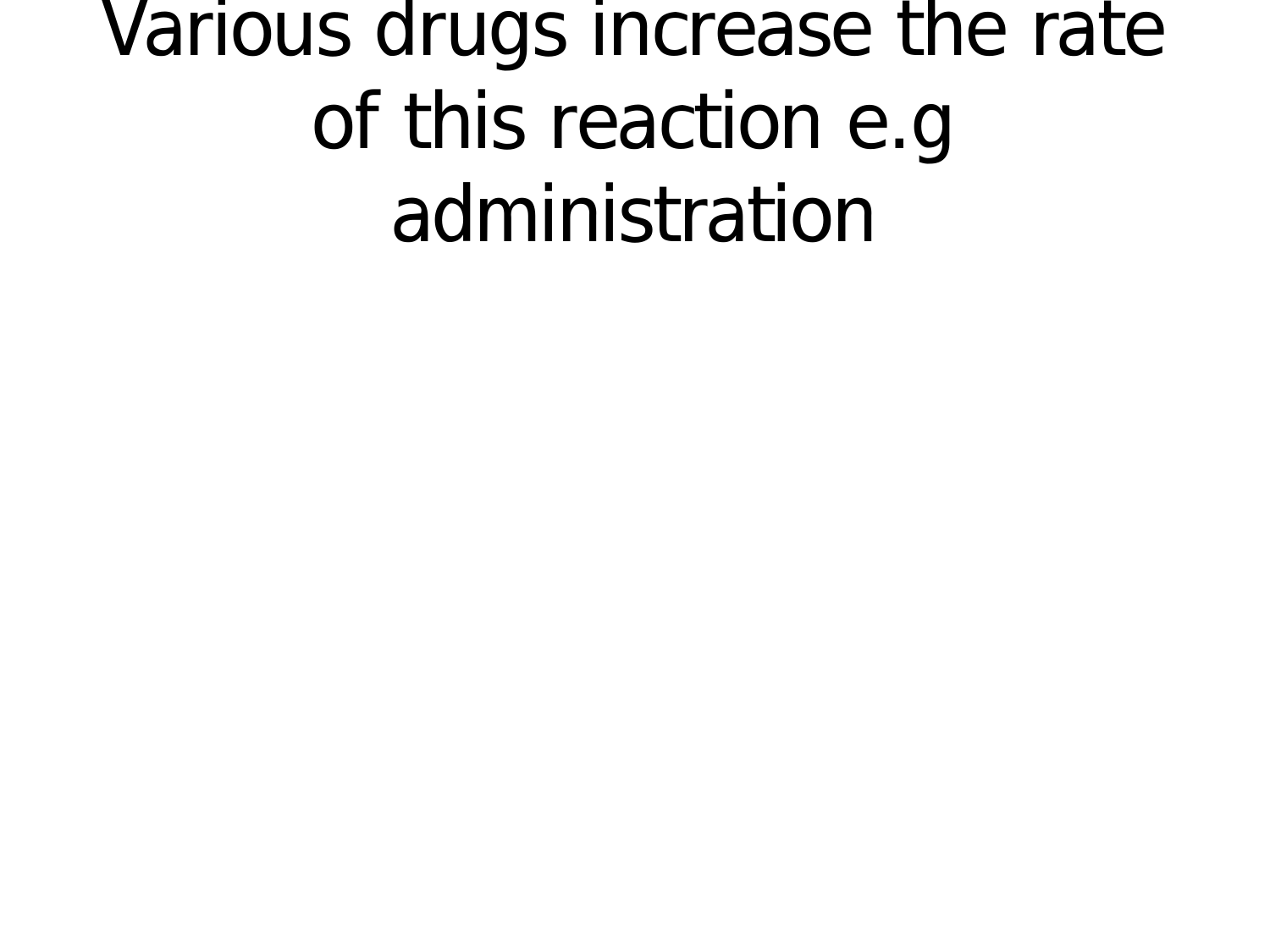

# Various drugs increase the rate of this reaction e.g administration